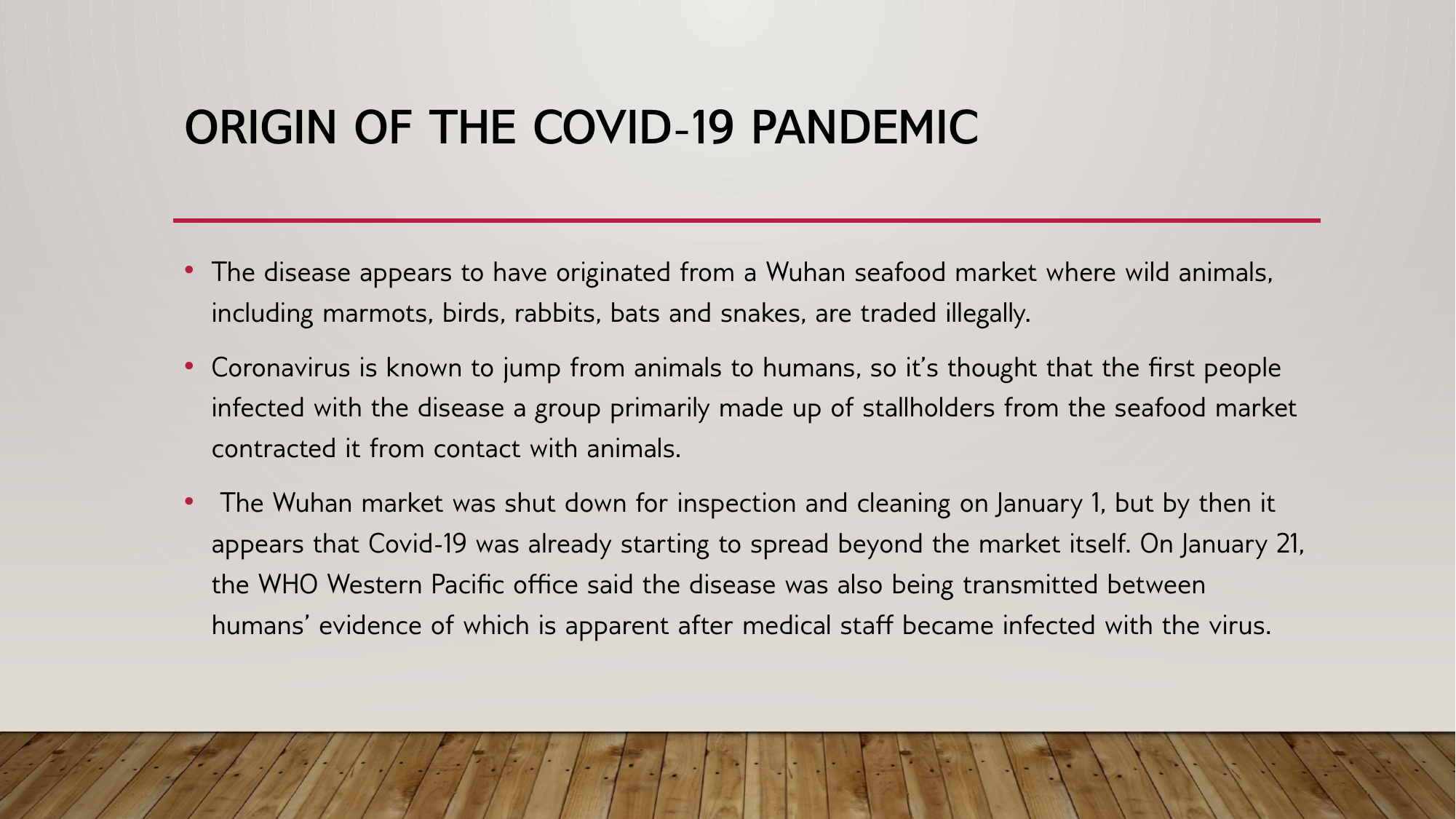

# ORIGIN OF THE COVID-19 PANDEMIC
The disease appears to have originated from a Wuhan seafood market where wild animals, including marmots, birds, rabbits, bats and snakes, are traded illegally.
Coronavirus is known to jump from animals to humans, so it’s thought that the first people infected with the disease a group primarily made up of stallholders from the seafood market contracted it from contact with animals.
 The Wuhan market was shut down for inspection and cleaning on January 1, but by then it appears that Covid-19 was already starting to spread beyond the market itself. On January 21, the WHO Western Pacific office said the disease was also being transmitted between humans’ evidence of which is apparent after medical staff became infected with the virus.